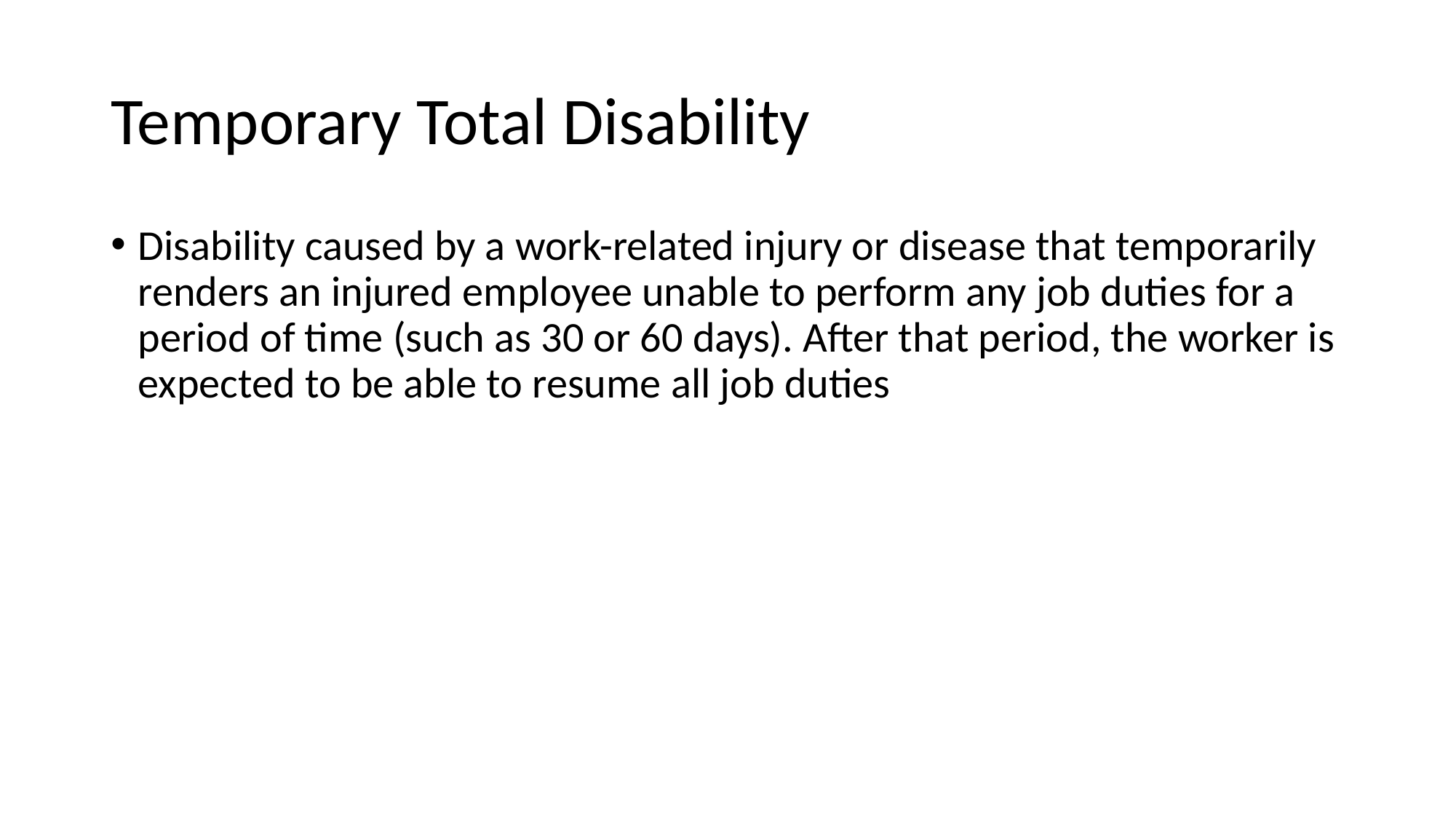

# Temporary Total Disability
Disability caused by a work-related injury or disease that temporarily renders an injured employee unable to perform any job duties for a period of time (such as 30 or 60 days). After that period, the worker is expected to be able to resume all job duties